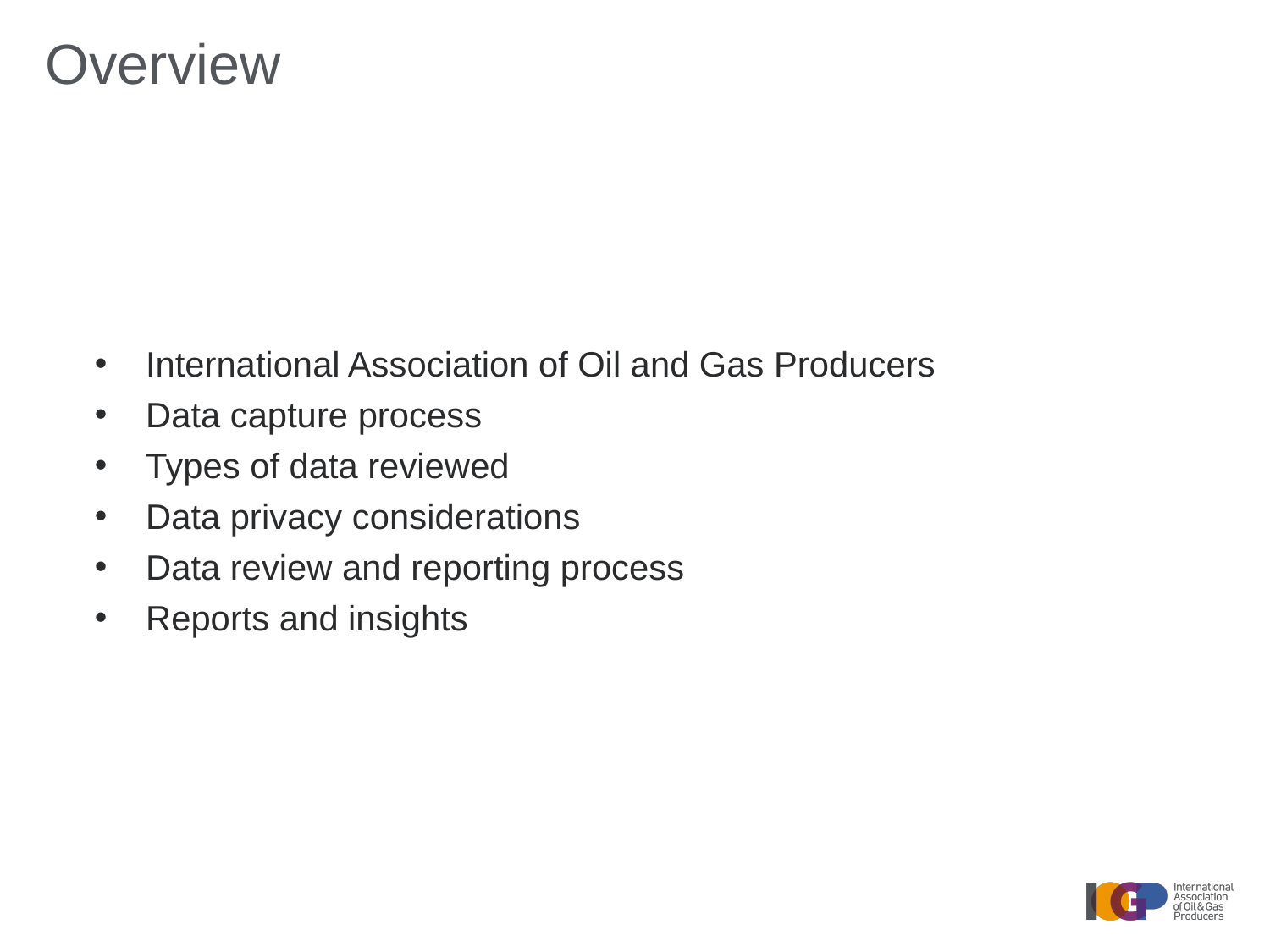

# Overview

International Association of Oil and Gas Producers
Data capture process
Types of data reviewed
Data privacy considerations
Data review and reporting process
Reports and insights